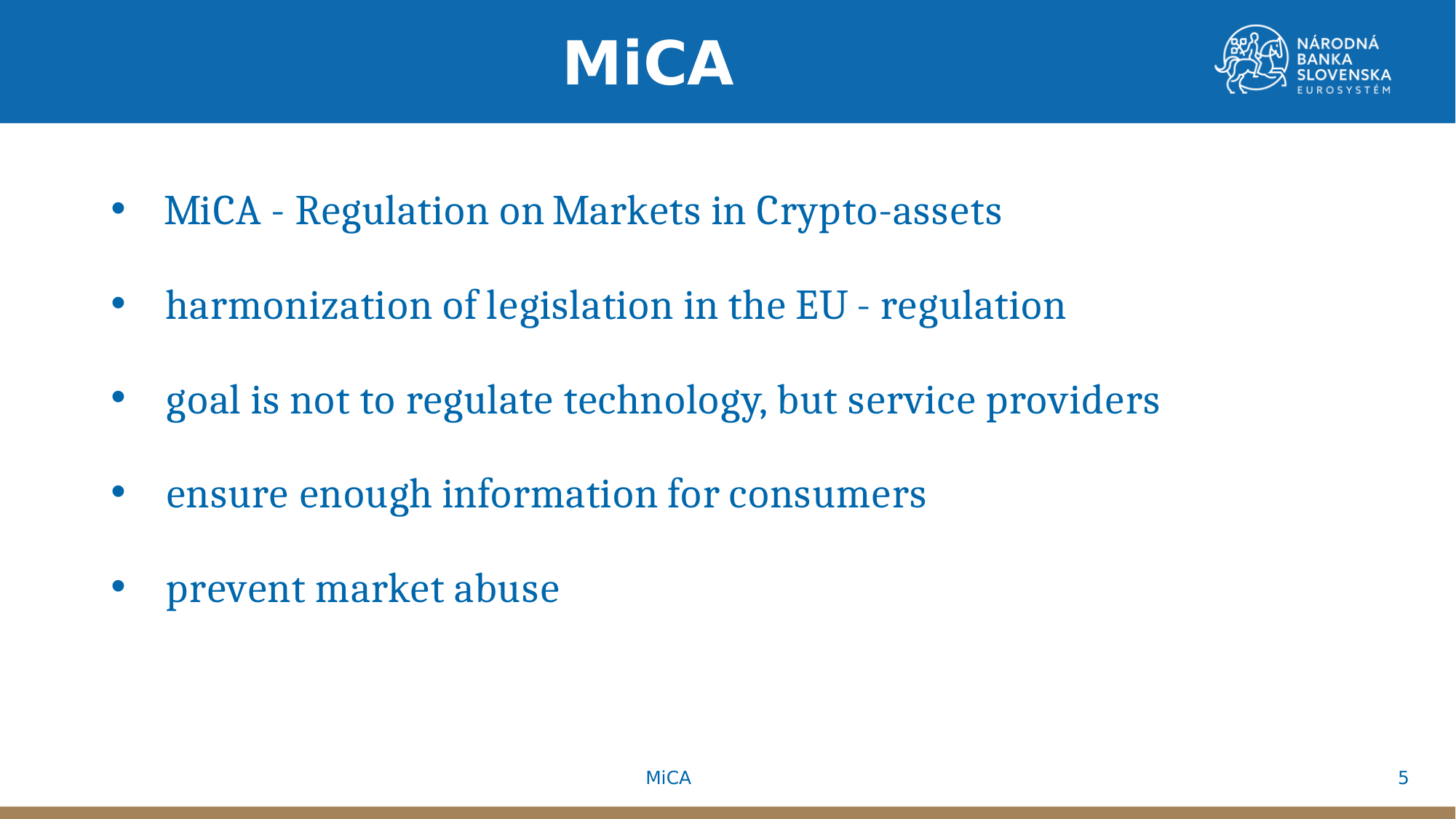

MiCA

MiCA - Regulation on Markets in Crypto-assets
harmonization of legislation in the EU - regulation
goal is not to regulate technology, but service providers
ensure enough information for consumers
prevent market abuse

MiCA
5